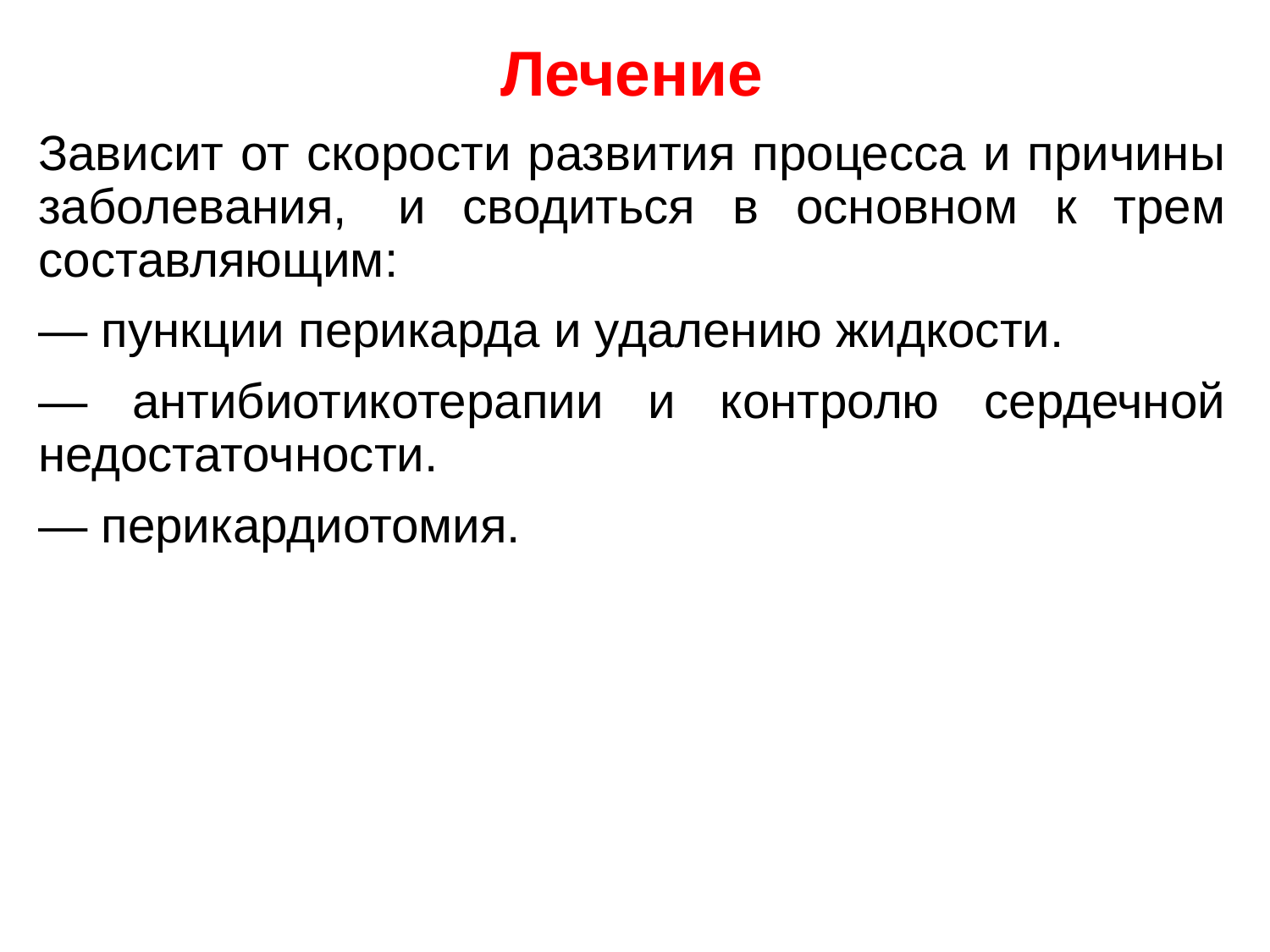

Лечение
Зависит от скорости развития процесса и причины заболевания,  и сводиться в основном к трем составляющим:
— пункции перикарда и удалению жидкости.
— антибиотикотерапии и контролю сердечной недостаточности.
— перикардиотомия.